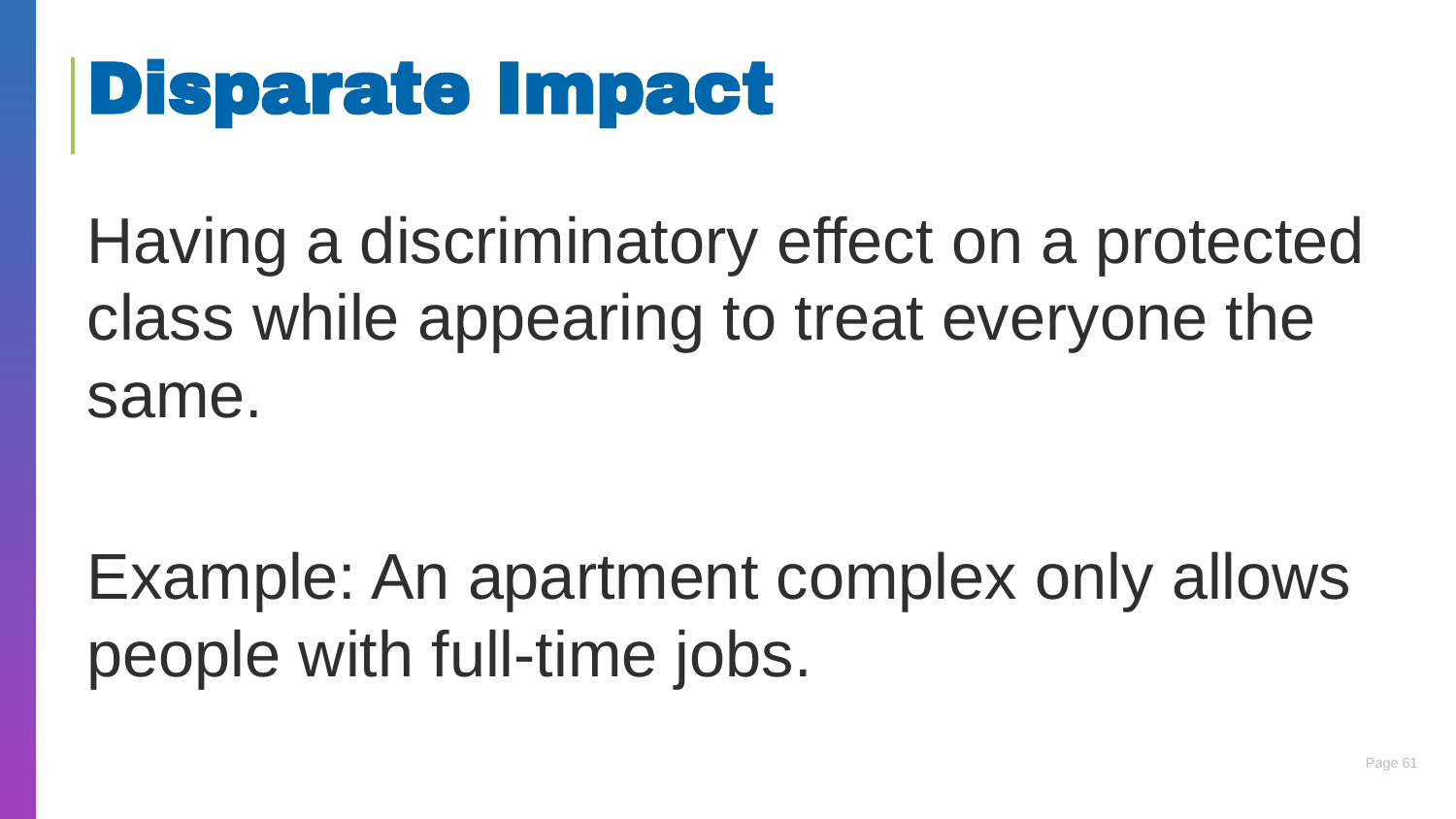

# Disparate Impact
Having a discriminatory effect on a protected class while appearing to treat everyone the same.

Example: An apartment complex only allows people with full-time jobs.
61